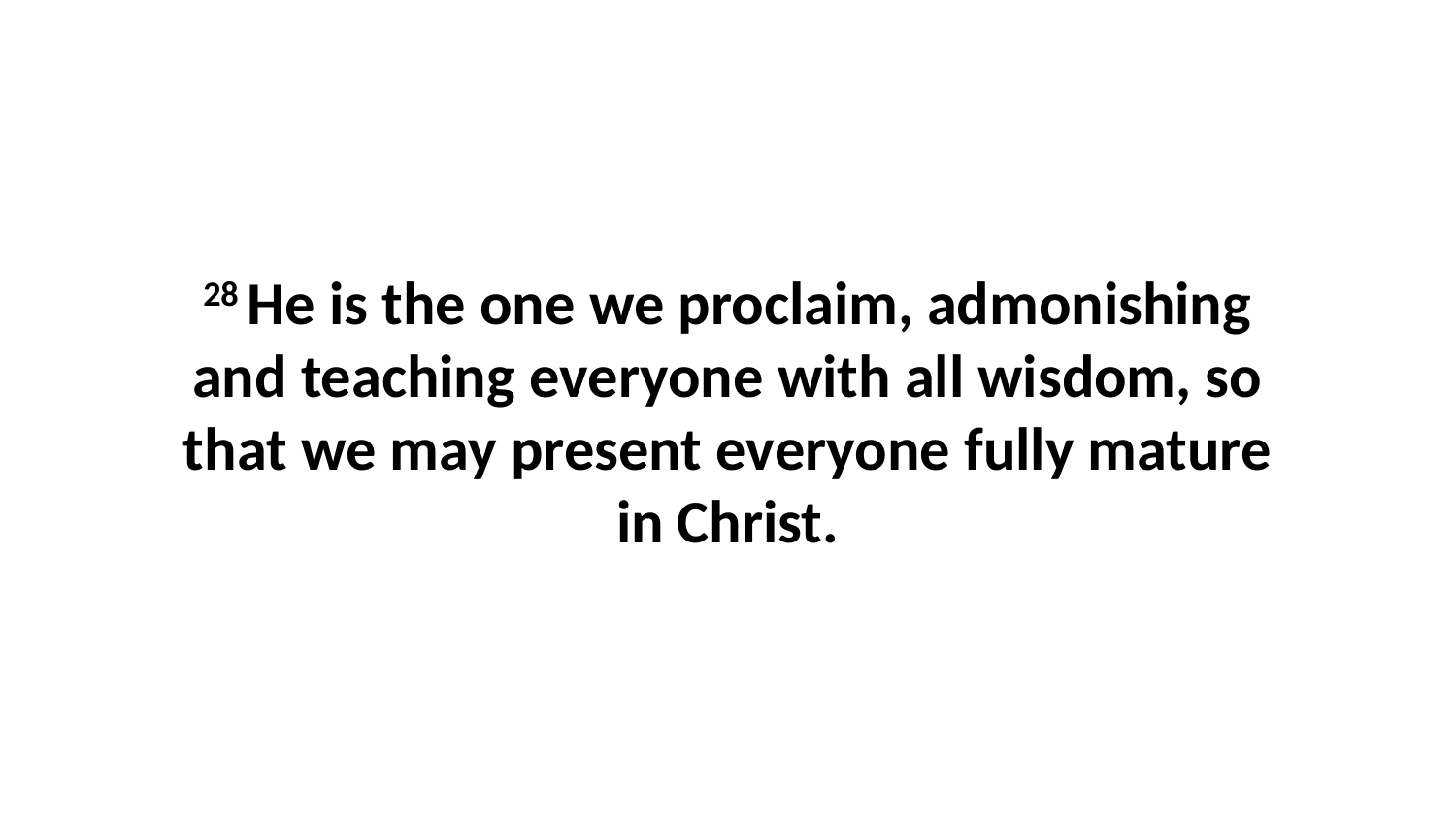

28 He is the one we proclaim, admonishing and teaching everyone with all wisdom, so that we may present everyone fully mature in Christ.